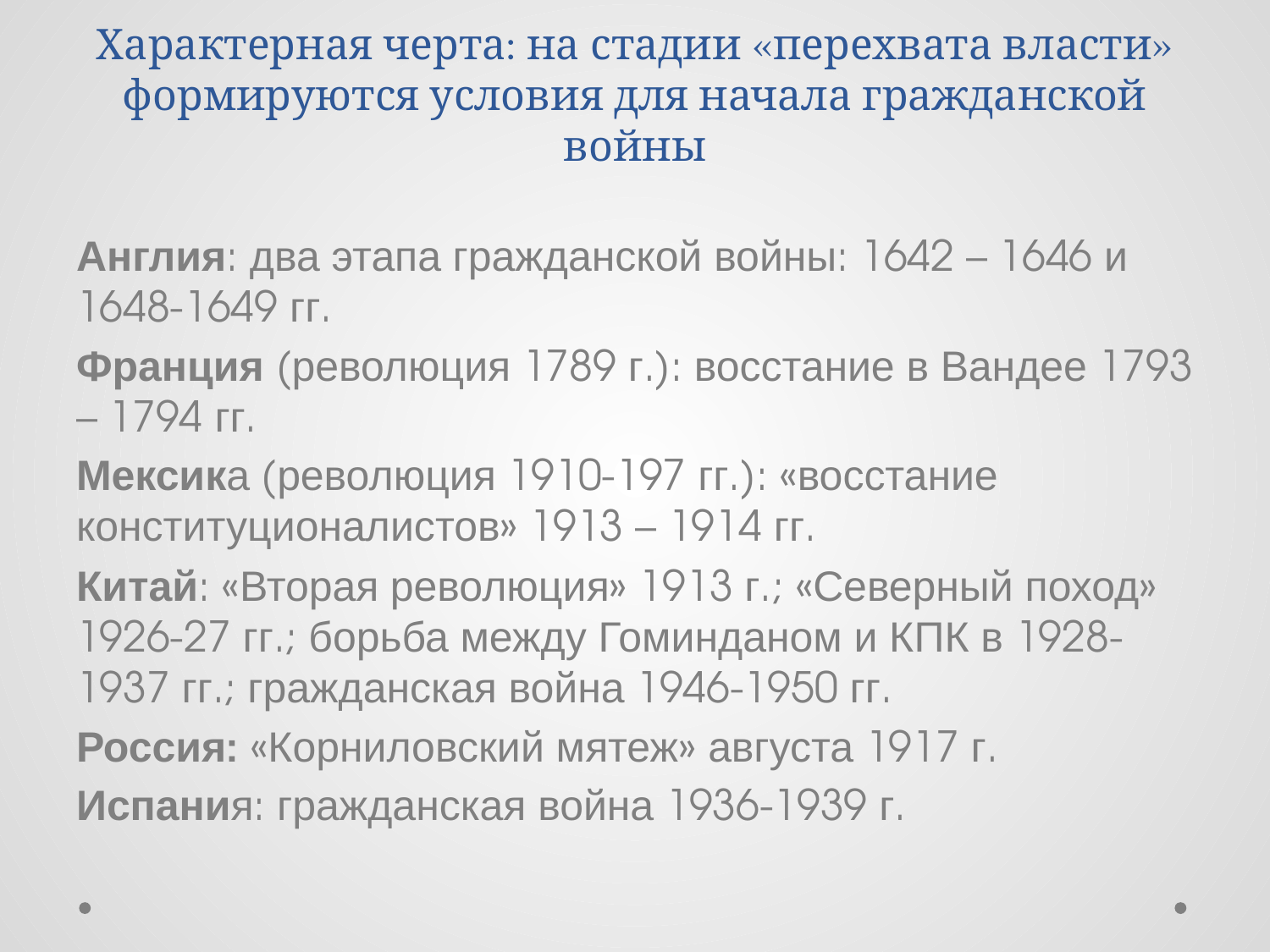

# Характерная черта: на стадии «перехвата власти» формируются условия для начала гражданской войны
Англия: два этапа гражданской войны: 1642 – 1646 и 1648-1649 гг.
Франция (революция 1789 г.): восстание в Вандее 1793 – 1794 гг.
Мексика (революция 1910-197 гг.): «восстание конституционалистов» 1913 – 1914 гг.
Китай: «Вторая революция» 1913 г.; «Северный поход» 1926-27 гг.; борьба между Гоминданом и КПК в 1928-1937 гг.; гражданская война 1946-1950 гг.
Россия: «Корниловский мятеж» августа 1917 г.
Испания: гражданская война 1936-1939 г.